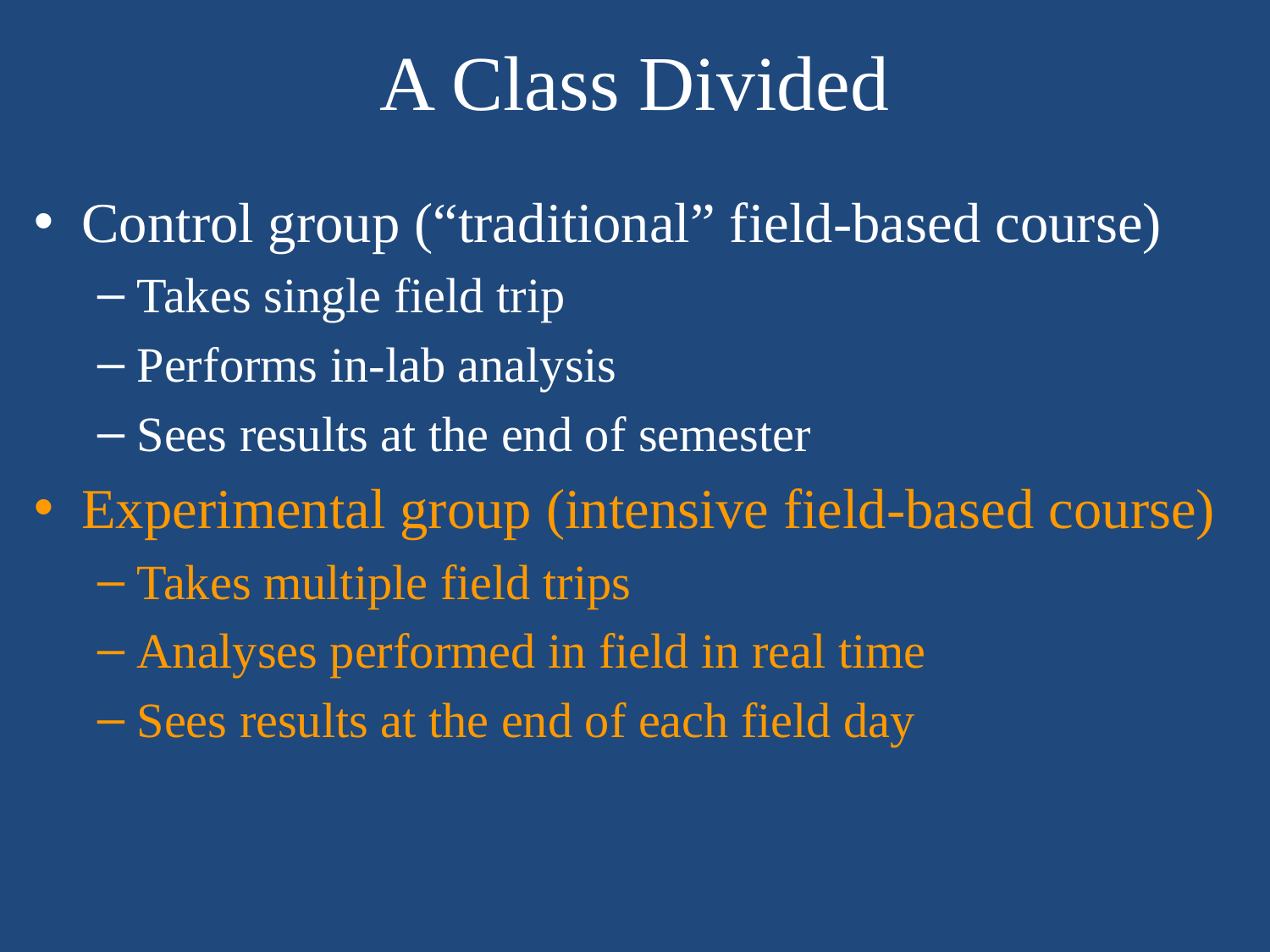

# A Class Divided
Control group (“traditional” field-based course)
Takes single field trip
Performs in-lab analysis
Sees results at the end of semester
Experimental group (intensive field-based course)
Takes multiple field trips
Analyses performed in field in real time
Sees results at the end of each field day